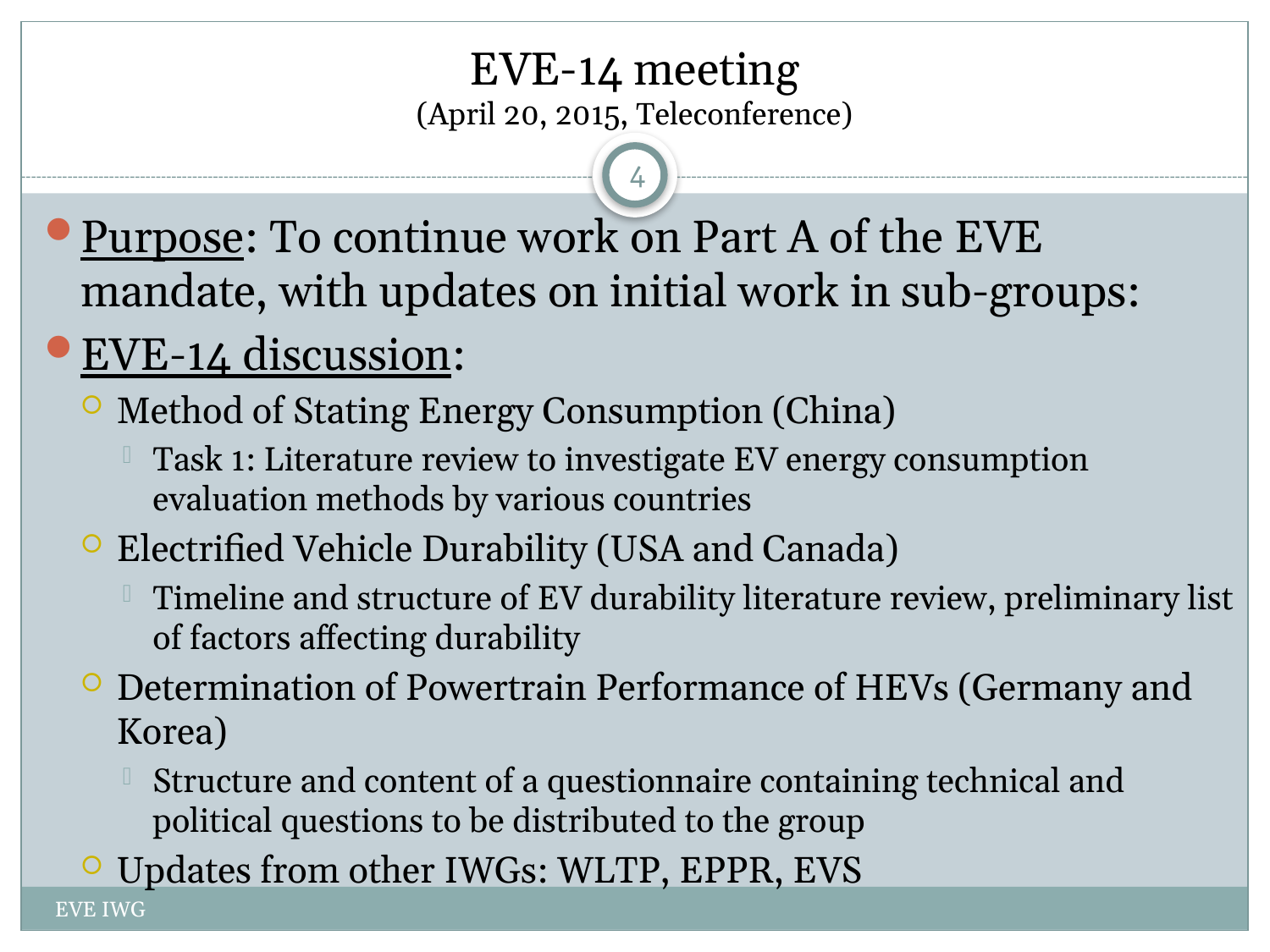

# EVE-14 meeting (April 20, 2015, Teleconference)
4
Purpose: To continue work on Part A of the EVE mandate, with updates on initial work in sub-groups:
EVE-14 discussion:
Method of Stating Energy Consumption (China)
Task 1: Literature review to investigate EV energy consumption evaluation methods by various countries
Electrified Vehicle Durability (USA and Canada)
Timeline and structure of EV durability literature review, preliminary list of factors affecting durability
Determination of Powertrain Performance of HEVs (Germany and Korea)
Structure and content of a questionnaire containing technical and political questions to be distributed to the group
Updates from other IWGs: WLTP, EPPR, EVS

EVE IWG